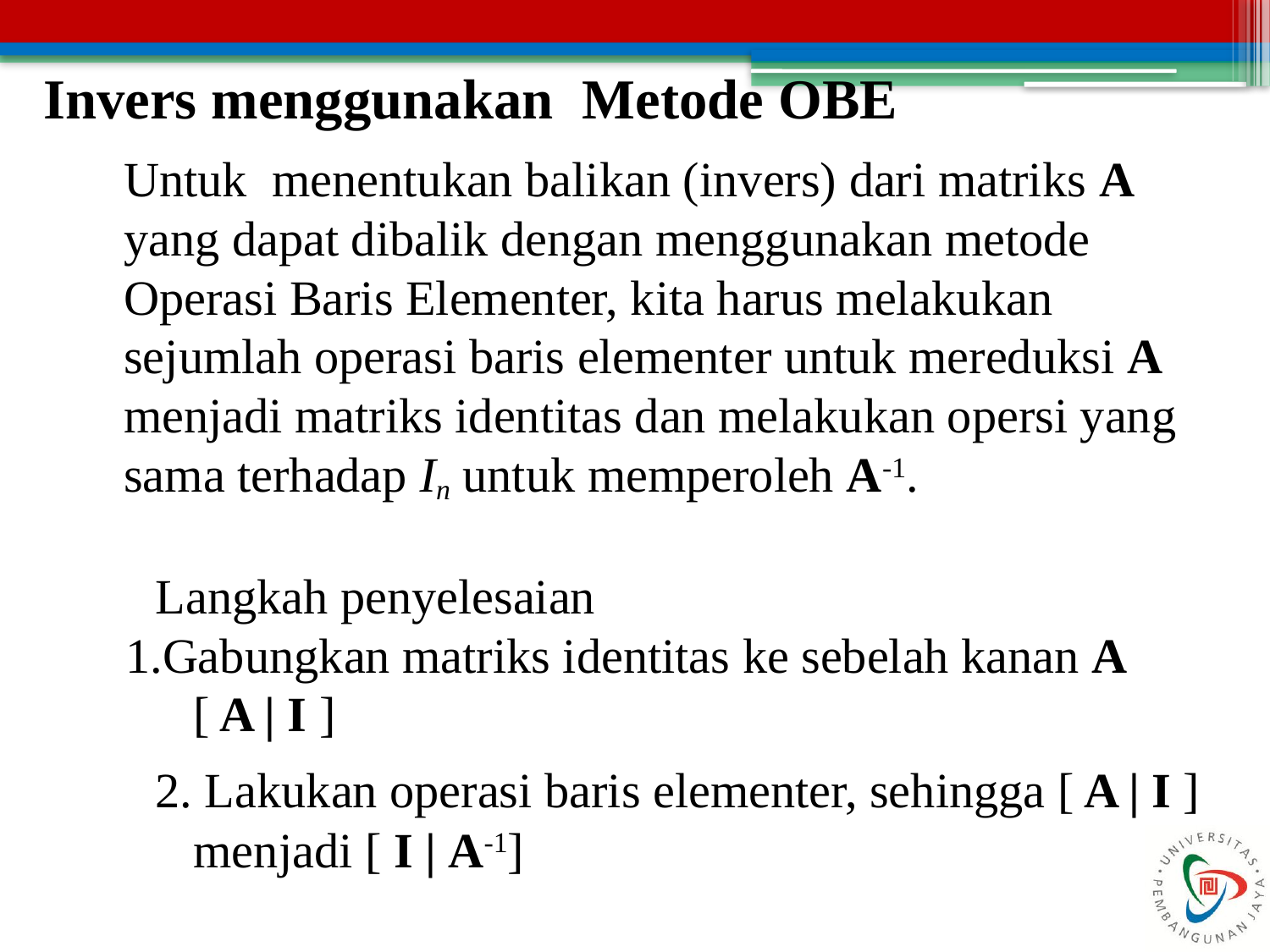

Invers menggunakan  Metode OBE

Untuk  menentukan balikan (invers) dari matriks A
yang dapat dibalik dengan menggunakan metode
Operasi Baris Elementer, kita harus melakukan
sejumlah operasi baris elementer untuk mereduksi A
menjadi matriks identitas dan melakukan opersi yang
sama terhadap In untuk memperoleh A-1.

Langkah penyelesaian
Gabungkan matriks identitas ke sebelah kanan A
[ A | I ]

2. Lakukan operasi baris elementer, sehingga [ A | I ]
menjadi [ I | A-1]